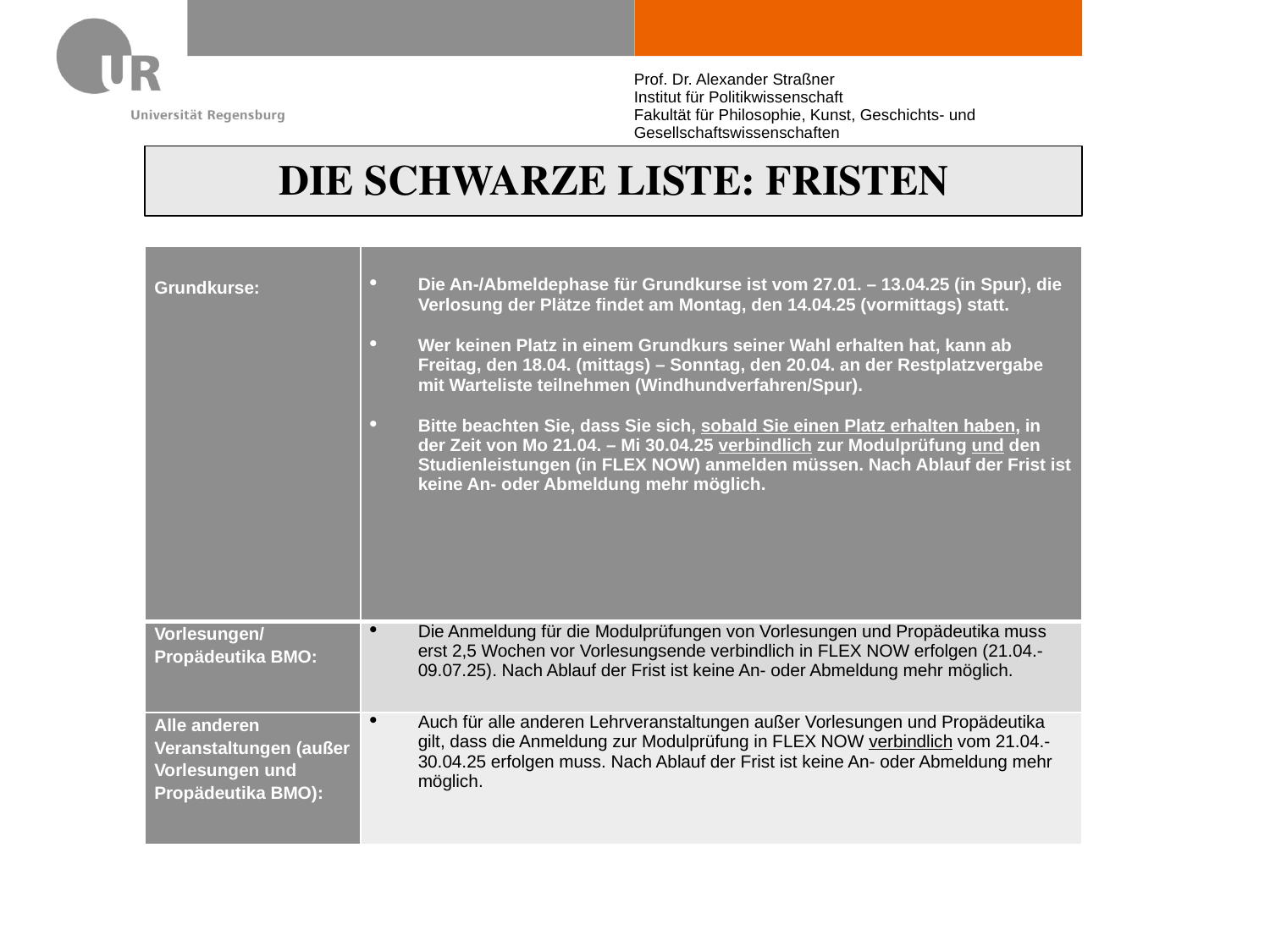

Prof. Dr. Alexander Straßner
Institut für Politikwissenschaft
Fakultät für Philosophie, Kunst, Geschichts- und Gesellschaftswissenschaften
DIE SCHWARZE LISTE: FRISTEN
| Grundkurse: | Die An-/Abmeldephase für Grundkurse ist vom 27.01. – 13.04.25 (in Spur), die Verlosung der Plätze findet am Montag, den 14.04.25 (vormittags) statt. Wer keinen Platz in einem Grundkurs seiner Wahl erhalten hat, kann ab Freitag, den 18.04. (mittags) – Sonntag, den 20.04. an der Restplatzvergabe mit Warteliste teilnehmen (Windhundverfahren/Spur). Bitte beachten Sie, dass Sie sich, sobald Sie einen Platz erhalten haben, in der Zeit von Mo 21.04. – Mi 30.04.25 verbindlich zur Modulprüfung und den Studienleistungen (in FLEX NOW) anmelden müssen. Nach Ablauf der Frist ist keine An- oder Abmeldung mehr möglich. |
| --- | --- |
| Vorlesungen/ Propädeutika BMO: | Die Anmeldung für die Modulprüfungen von Vorlesungen und Propädeutika muss erst 2,5 Wochen vor Vorlesungsende verbindlich in FLEX NOW erfolgen (21.04.-09.07.25). Nach Ablauf der Frist ist keine An- oder Abmeldung mehr möglich. |
| Alle anderen Veranstaltungen (außer Vorlesungen und Propädeutika BMO): | Auch für alle anderen Lehrveranstaltungen außer Vorlesungen und Propädeutika gilt, dass die Anmeldung zur Modulprüfung in FLEX NOW verbindlich vom 21.04.-30.04.25 erfolgen muss. Nach Ablauf der Frist ist keine An- oder Abmeldung mehr möglich. |